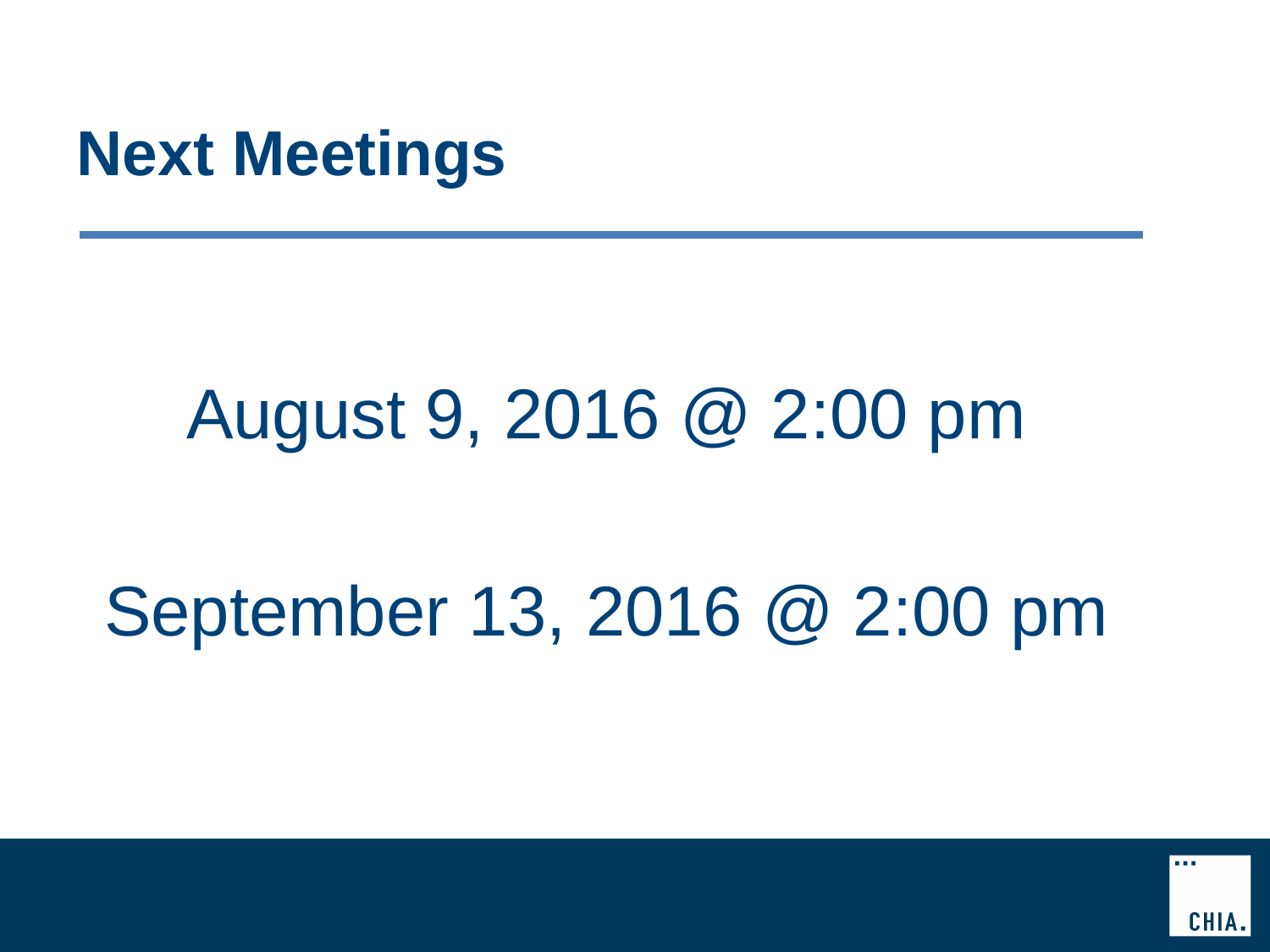

# Next Meetings

August 9, 2016 @ 2:00 pm

September 13, 2016 @ 2:00 pm